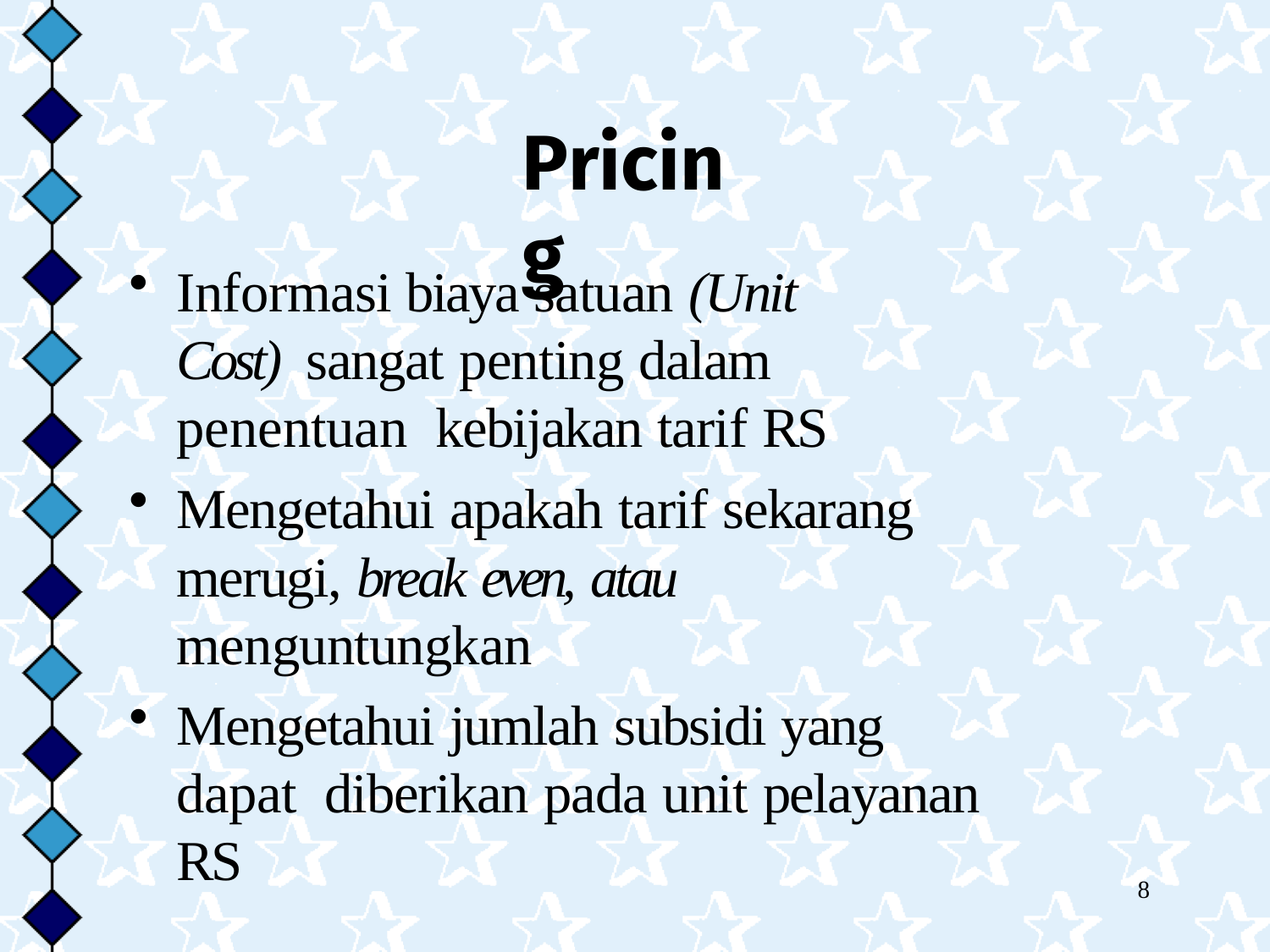

# Pricing
Informasi biaya satuan (Unit Cost)  sangat penting dalam penentuan  kebijakan tarif RS
Mengetahui apakah tarif sekarang  merugi, break even, atau menguntungkan
Mengetahui jumlah subsidi yang dapat  diberikan pada unit pelayanan RS
8